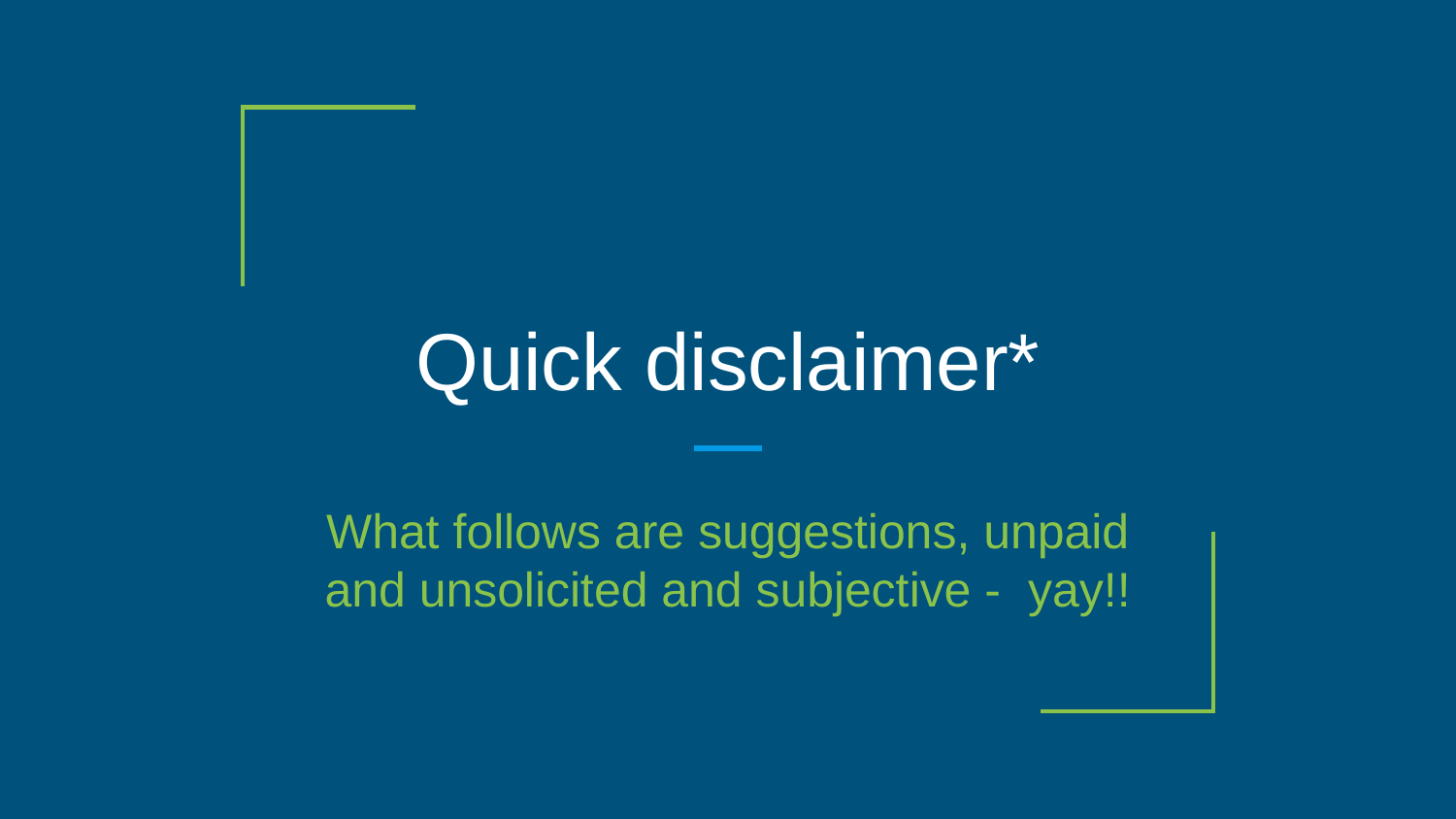

# Quick disclaimer*
What follows are suggestions, unpaid and unsolicited and subjective -  yay!!